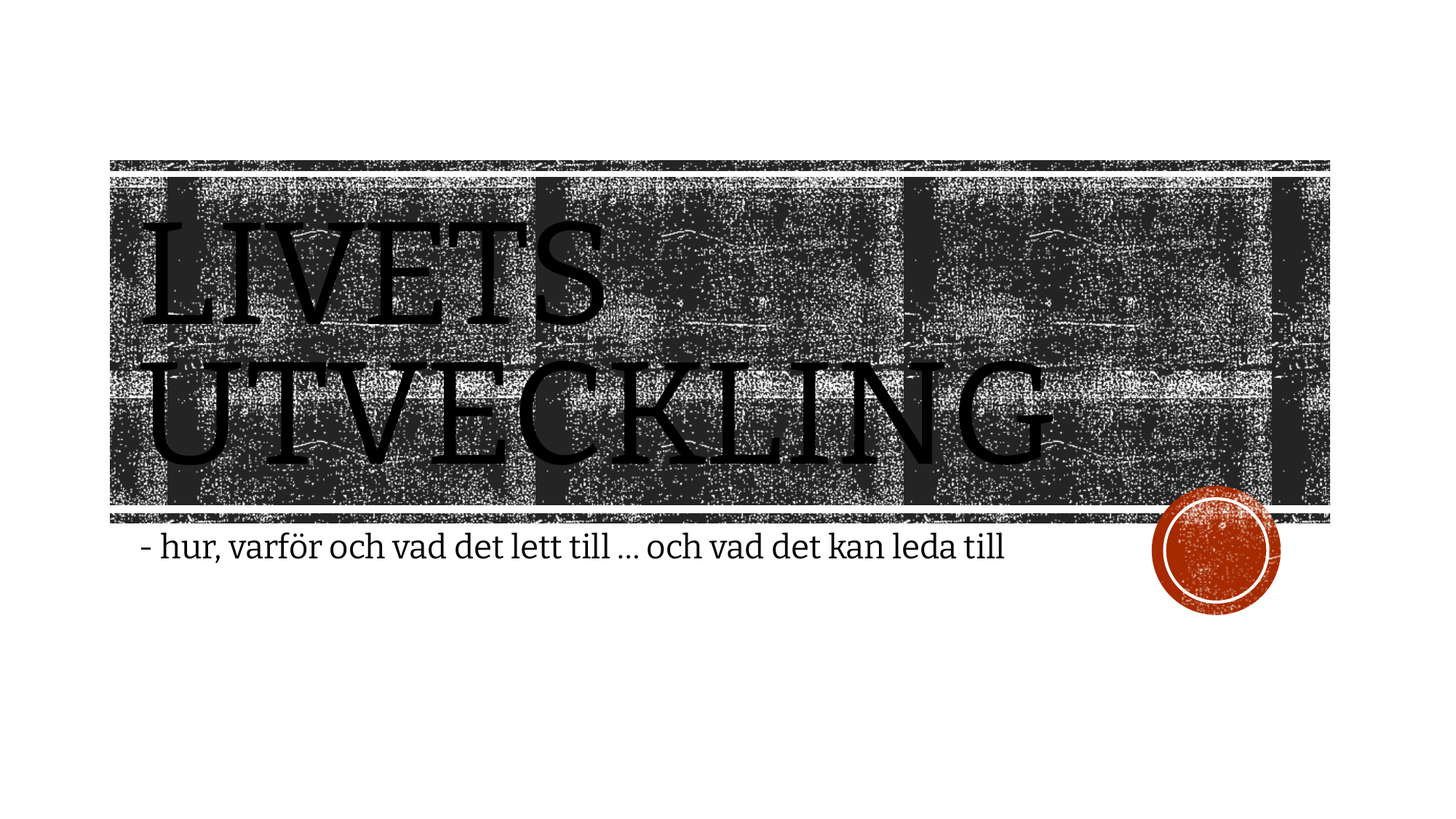

# Livets utveckling
- hur, varför och vad det lett till … och vad det kan leda till